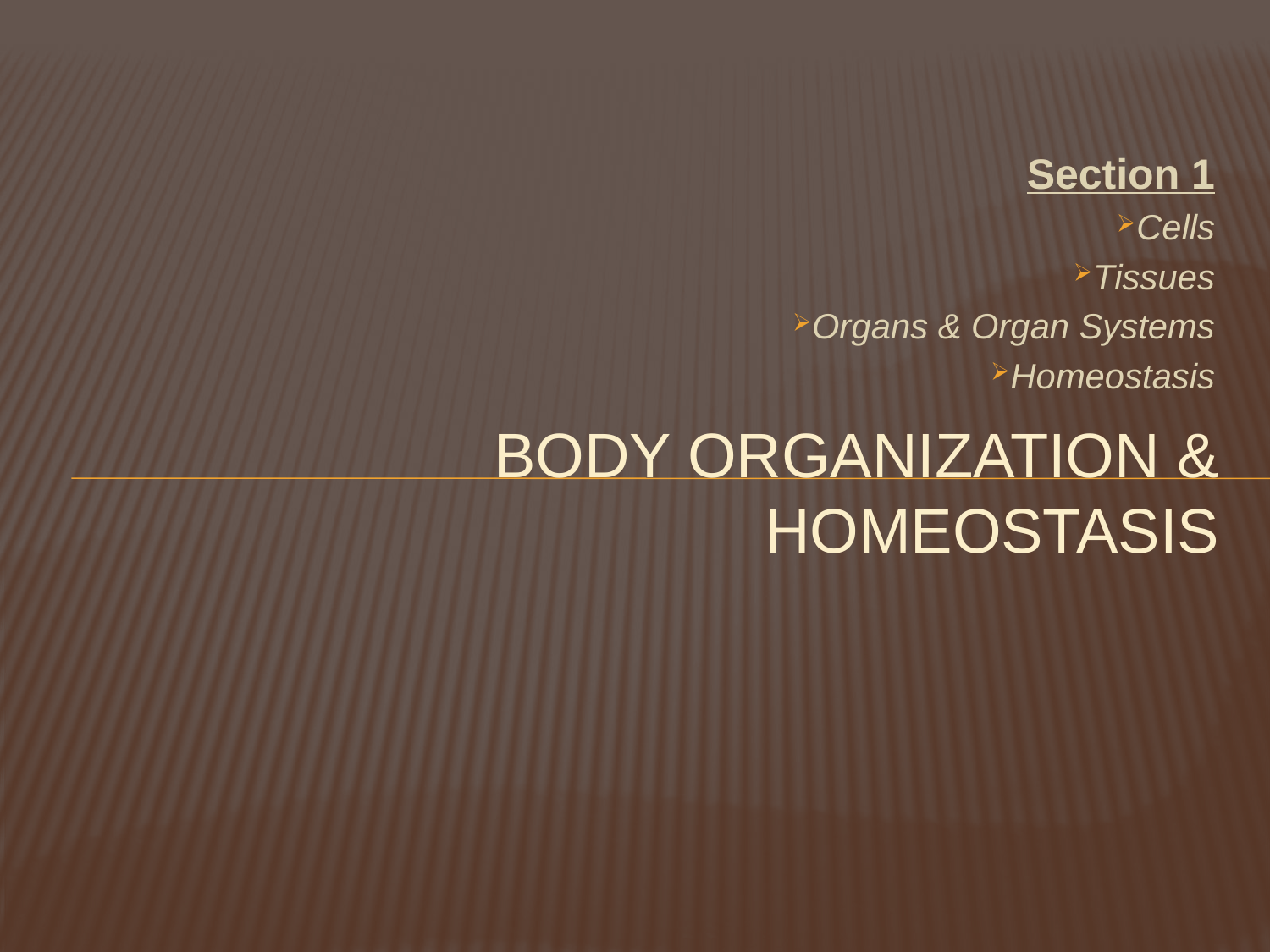

Section 1
Cells
Tissues
Organs & Organ Systems
Homeostasis
# Body organization & homeostasis